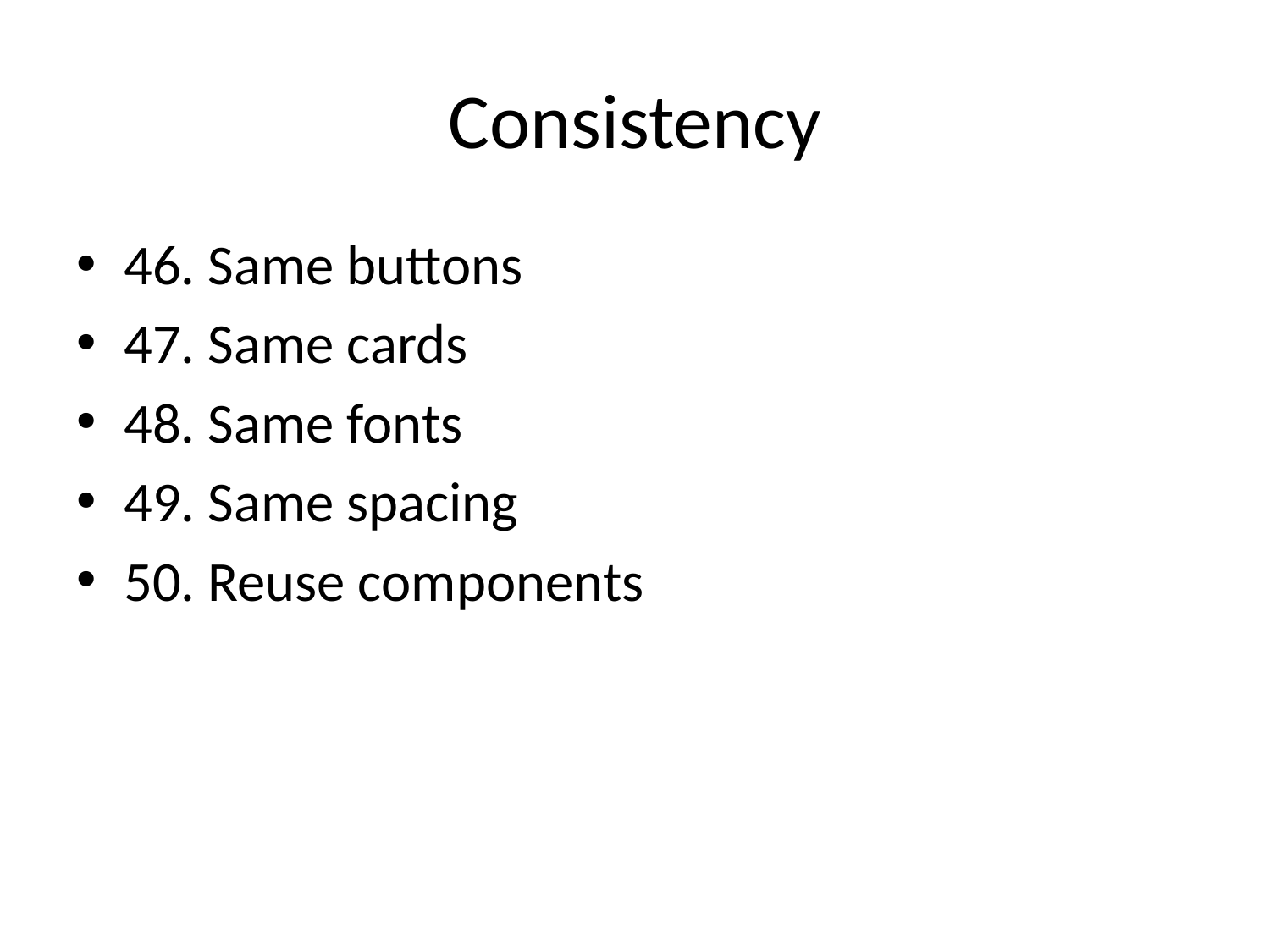

# Consistency
46. Same buttons
47. Same cards
48. Same fonts
49. Same spacing
50. Reuse components